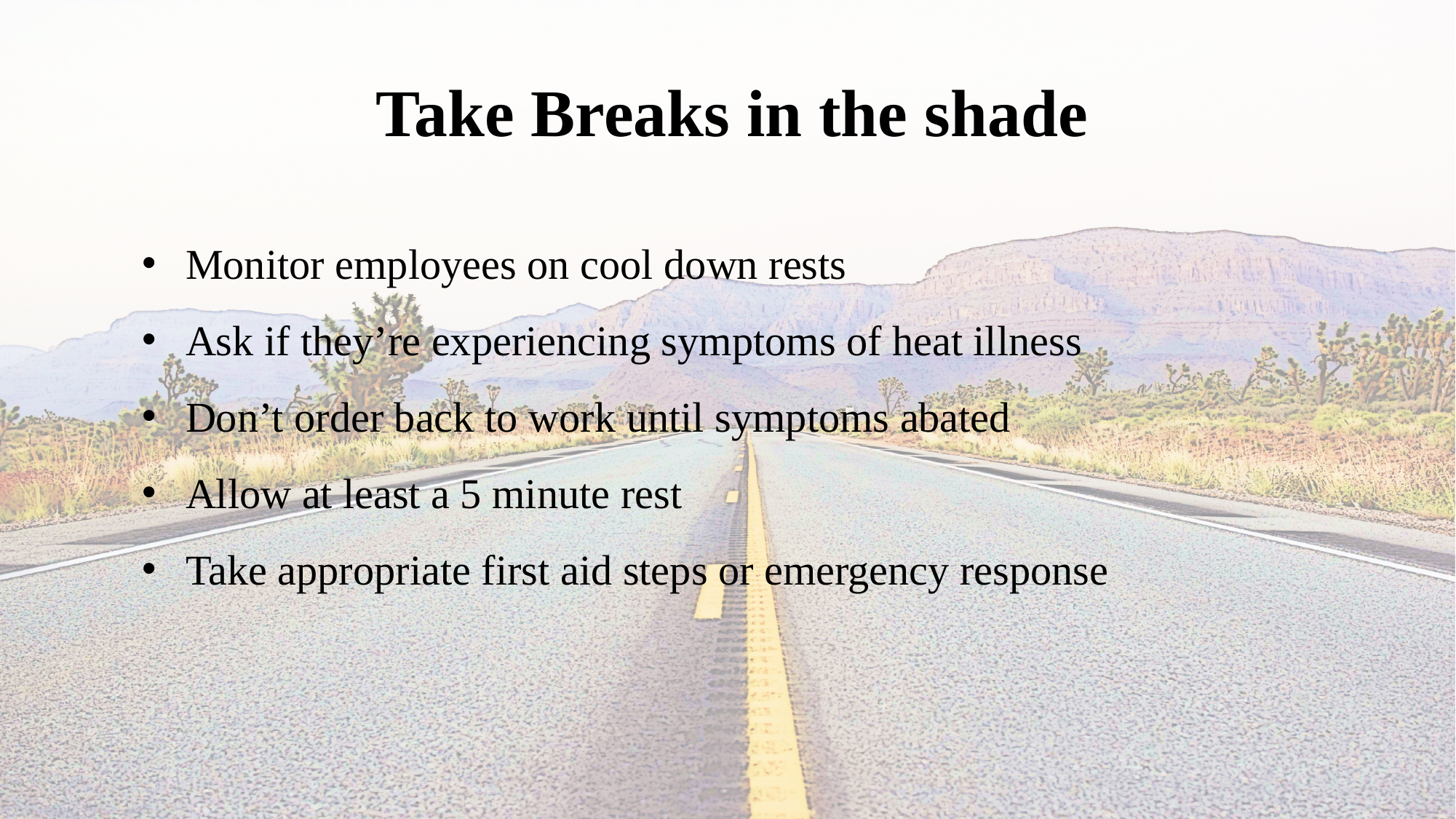

Take Breaks in the shade
Monitor employees on cool down rests
Ask if they’re experiencing symptoms of heat illness
Don’t order back to work until symptoms abated
Allow at least a 5 minute rest
Take appropriate first aid steps or emergency response